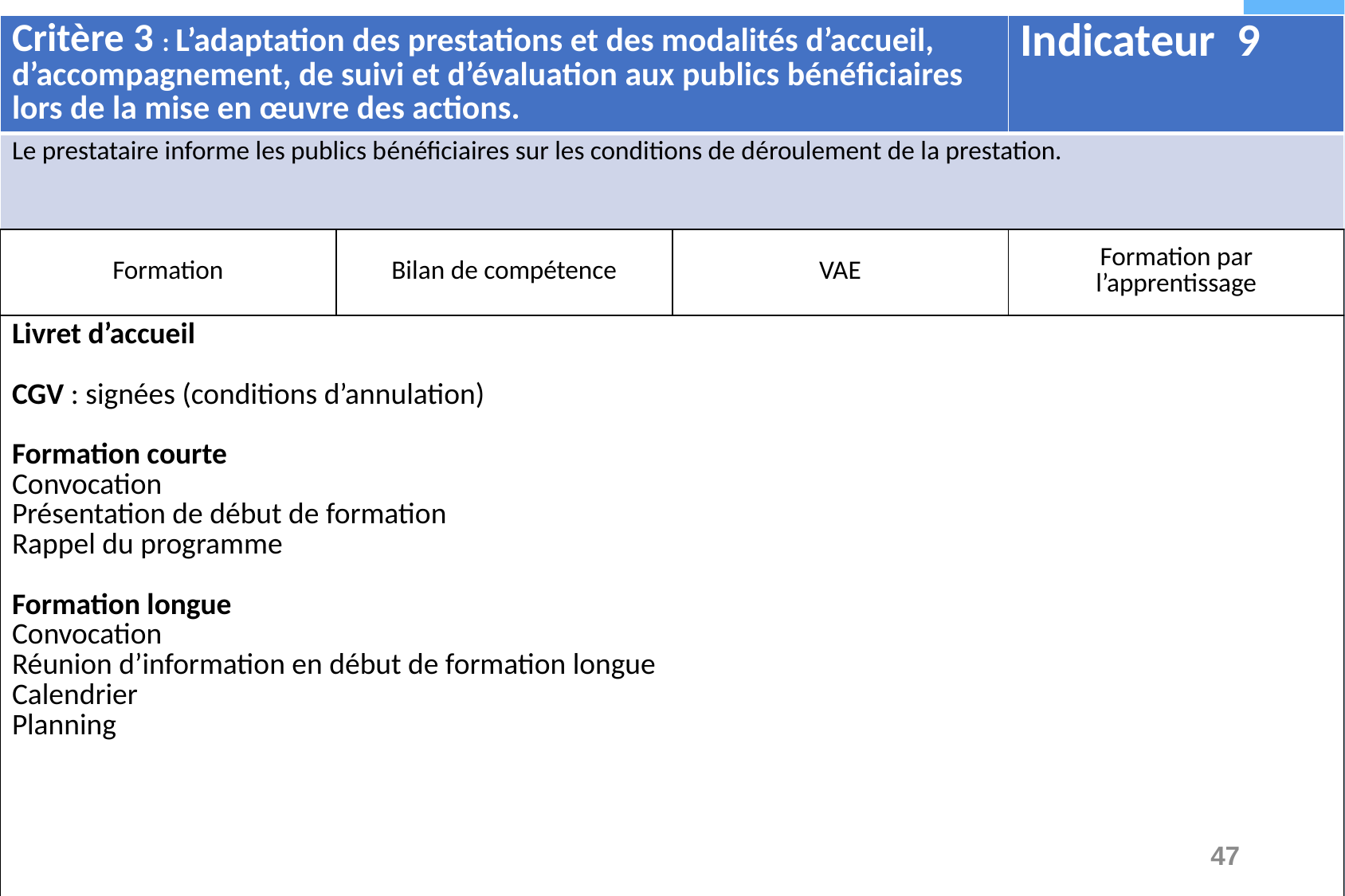

| Critère 3 : L’adaptation des prestations et des modalités d’accueil, d’accompagnement, de suivi et d’évaluation aux publics bénéficiaires lors de la mise en œuvre des actions. |  |  | Indicateur 9 |
| --- | --- | --- | --- |
| Le prestataire informe les publics bénéficiaires sur les conditions de déroulement de la prestation. |  |  |  |
| Formation | Bilan de compétence | VAE | Formation par l’apprentissage |
| Livret d’accueil CGV : signées (conditions d’annulation) Formation courte Convocation Présentation de début de formation Rappel du programme Formation longue Convocation Réunion d’information en début de formation longue Calendrier Planning |  |  |  |

47